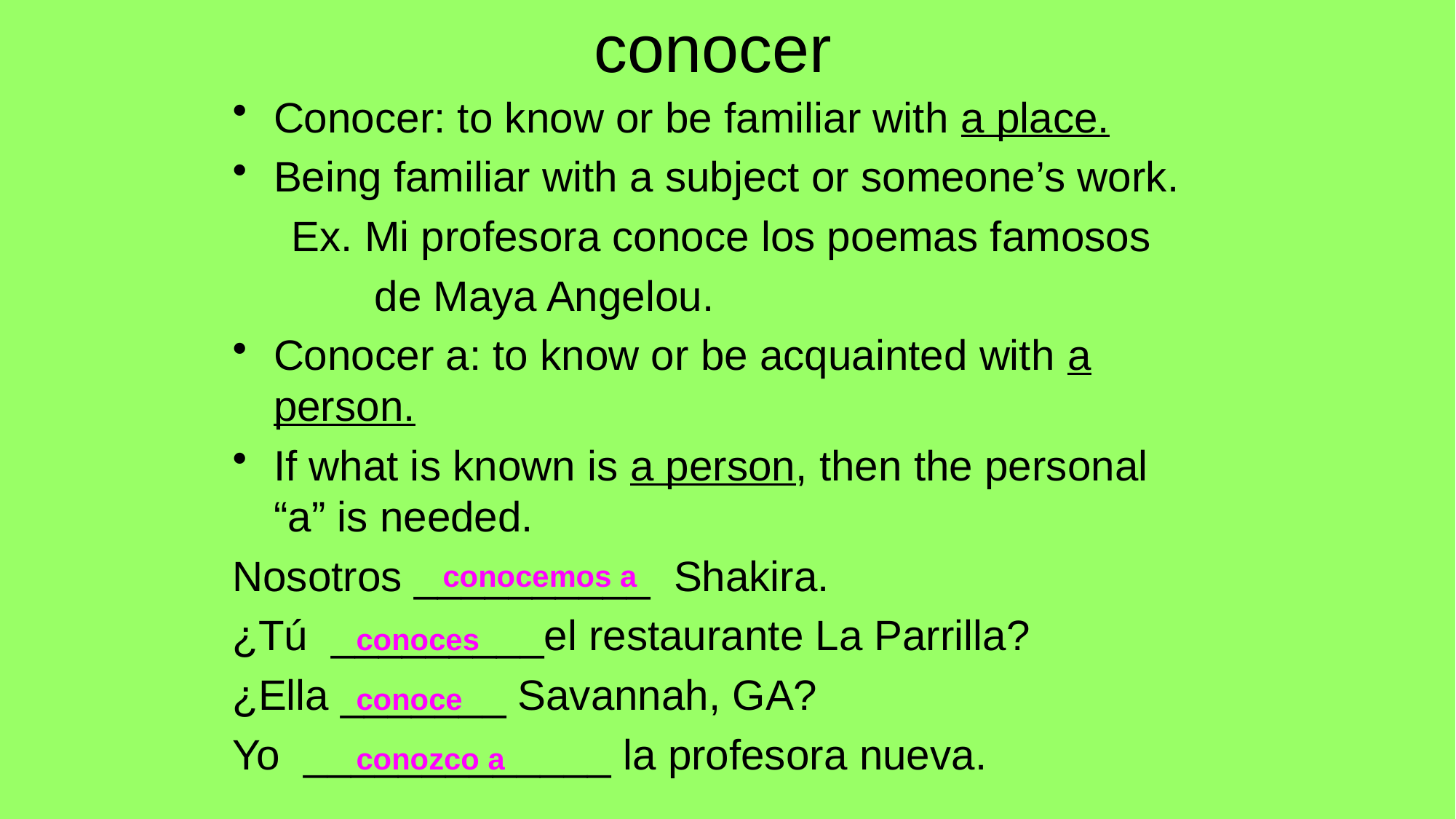

# conocer
Conocer: to know or be familiar with a place.
Being familiar with a subject or someone’s work.
     Ex. Mi profesora conoce los poemas famosos
            de Maya Angelou.
Conocer a: to know or be acquainted with a person.
If what is known is a person, then the personal “a” is needed.
Nosotros __________  Shakira.
¿Tú  _________el restaurante La Parrilla?
¿Ella _______ Savannah, GA?
Yo  _____________ la profesora nueva.
conocemos a
conoces
conoce
conozco a